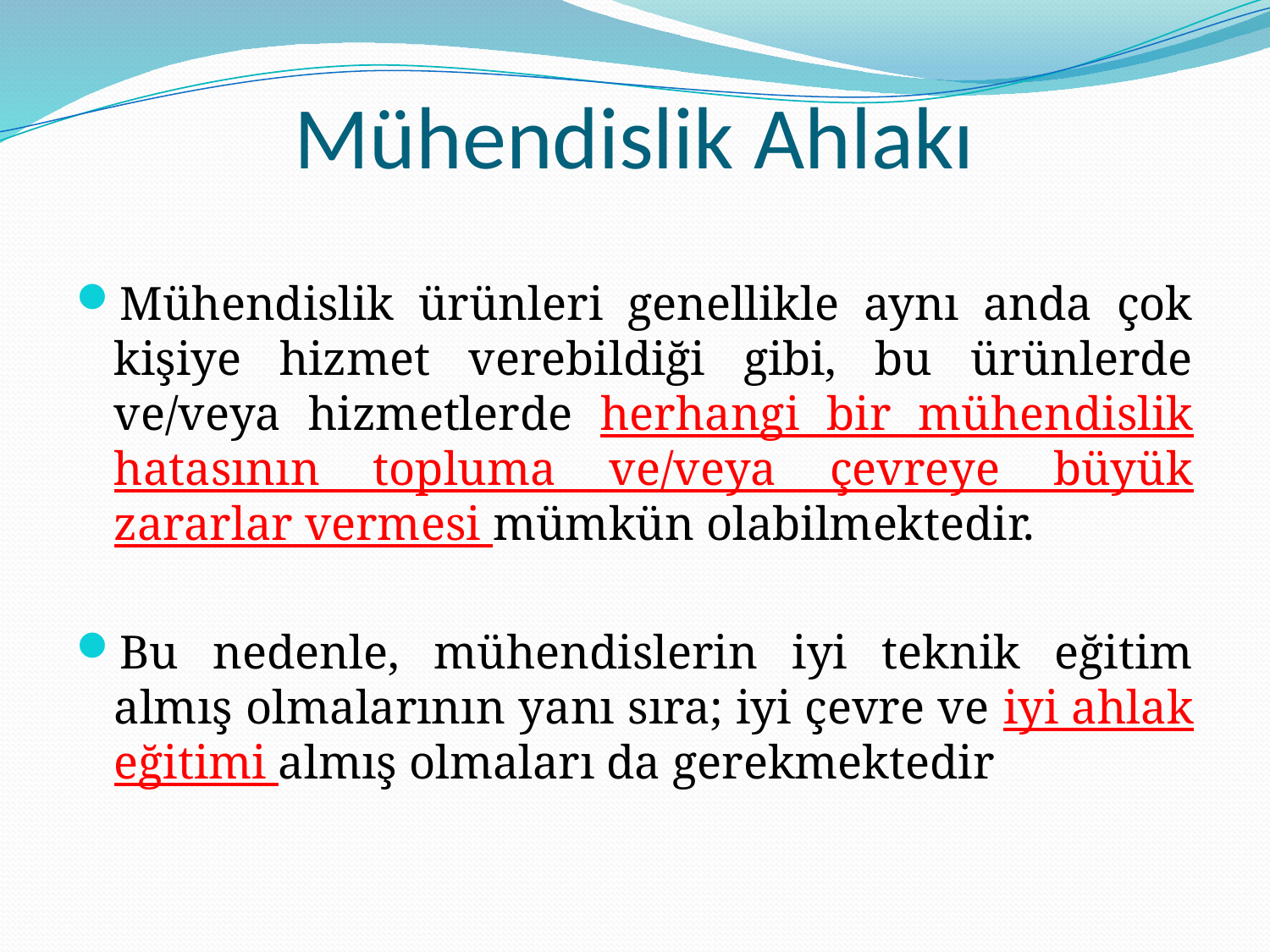

# Mühendislik Ahlakı
Mühendislik ürünleri genellikle aynı anda çok kişiye hizmet verebildiği gibi, bu ürünlerde ve/veya hizmetlerde herhangi bir mühendislik hatasının topluma ve/veya çevreye büyük zararlar vermesi mümkün olabilmektedir.

Bu nedenle, mühendislerin iyi teknik eğitim almış olmalarının yanı sıra; iyi çevre ve iyi ahlak eğitimi almış olmaları da gerekmektedir